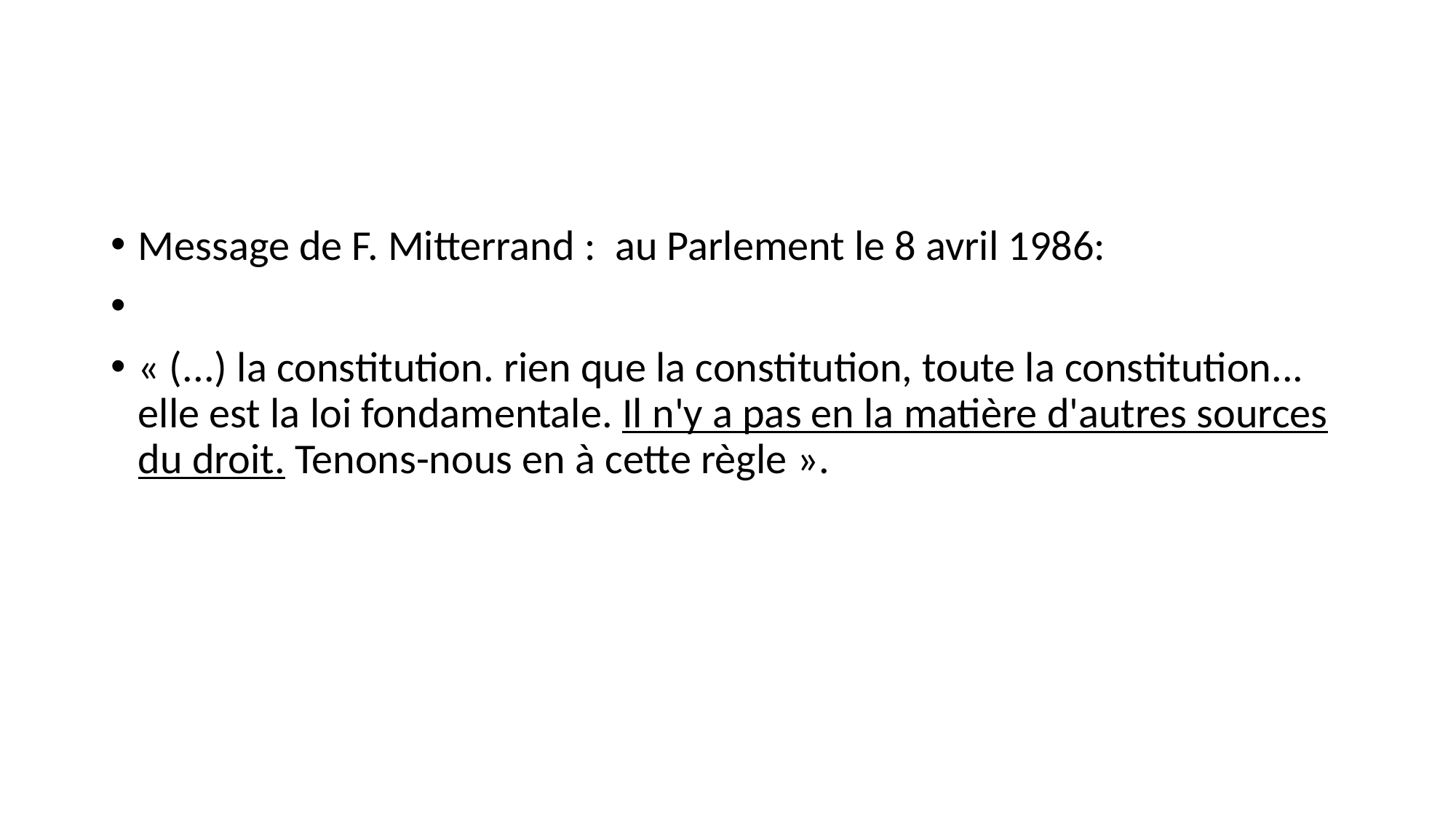

#
Message de F. Mitterrand :  au Parlement le 8 avril 1986:

« (...) la constitution. rien que la constitution, toute la constitution... elle est la loi fondamentale. Il n'y a pas en la matière d'autres sources du droit. Tenons-nous en à cette règle ».